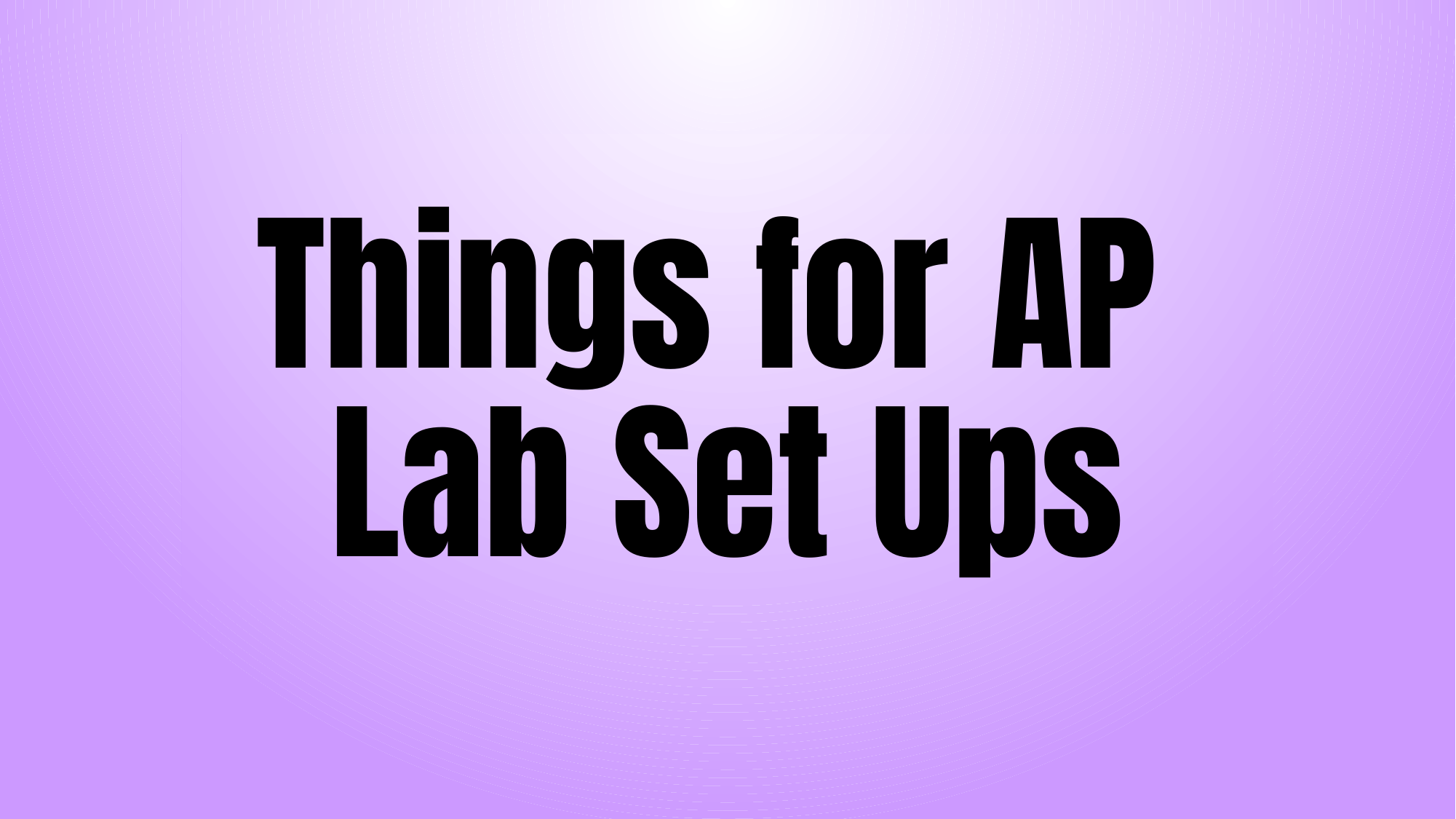

# Things for AP Lab Set Ups